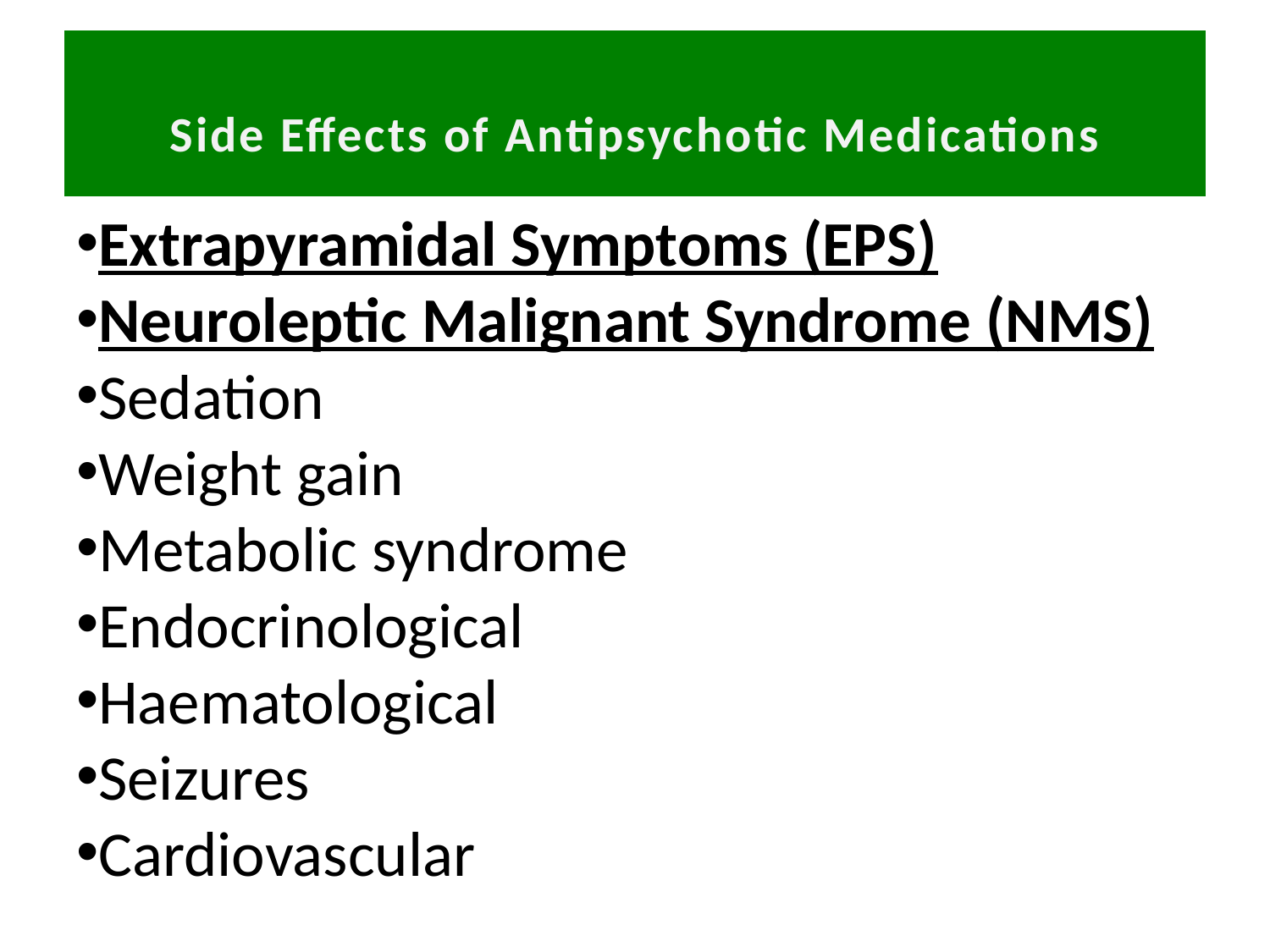

# Side Effects of Antipsychotic Medications
Extrapyramidal Symptoms (EPS)
Neuroleptic Malignant Syndrome (NMS)
Sedation
Weight gain
Metabolic syndrome
Endocrinological
Haematological
Seizures
Cardiovascular